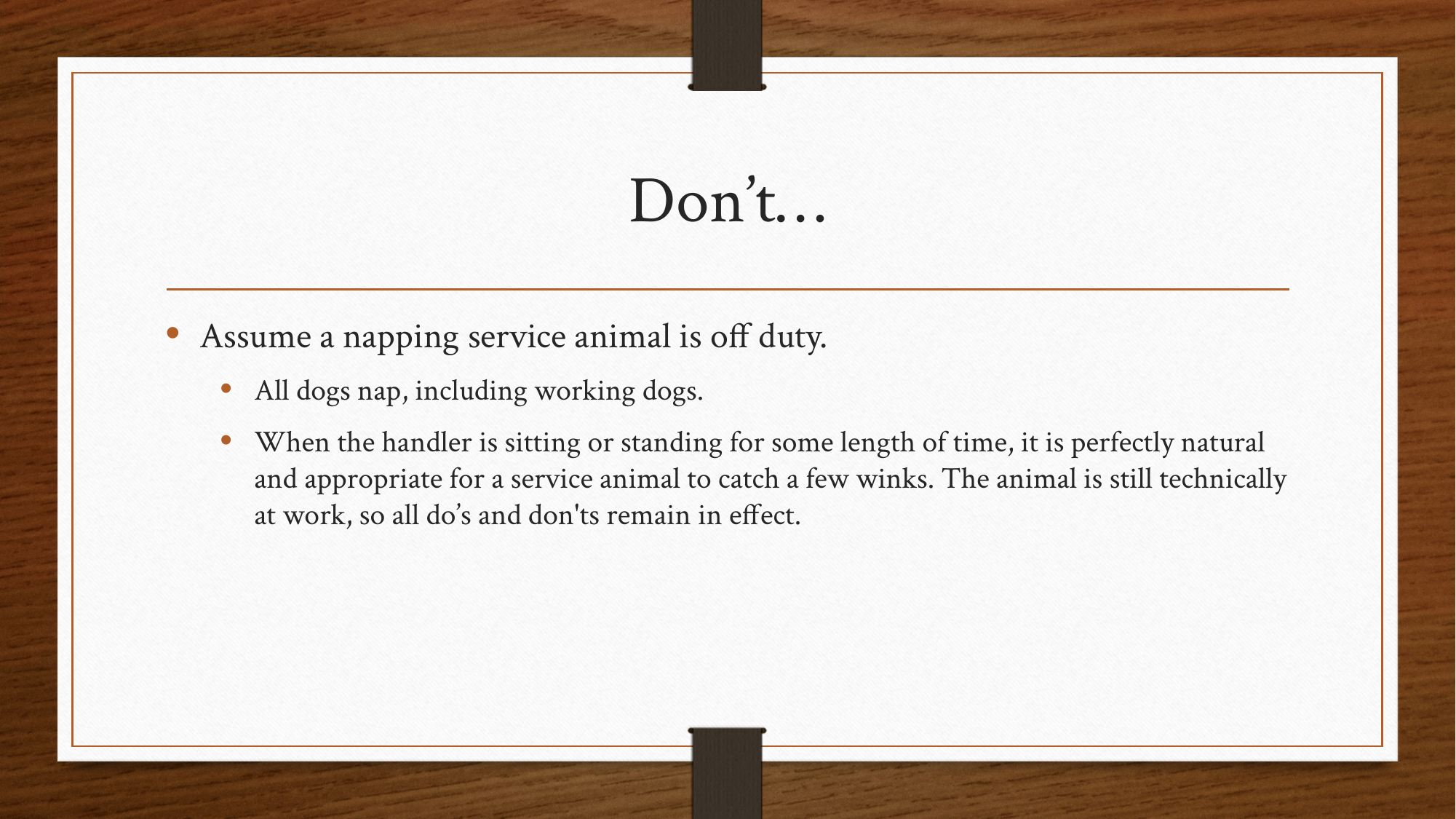

# Don’t…
Assume a napping service animal is off duty.
All dogs nap, including working dogs.
When the handler is sitting or standing for some length of time, it is perfectly natural and appropriate for a service animal to catch a few winks. The animal is still technically at work, so all do’s and don'ts remain in effect.